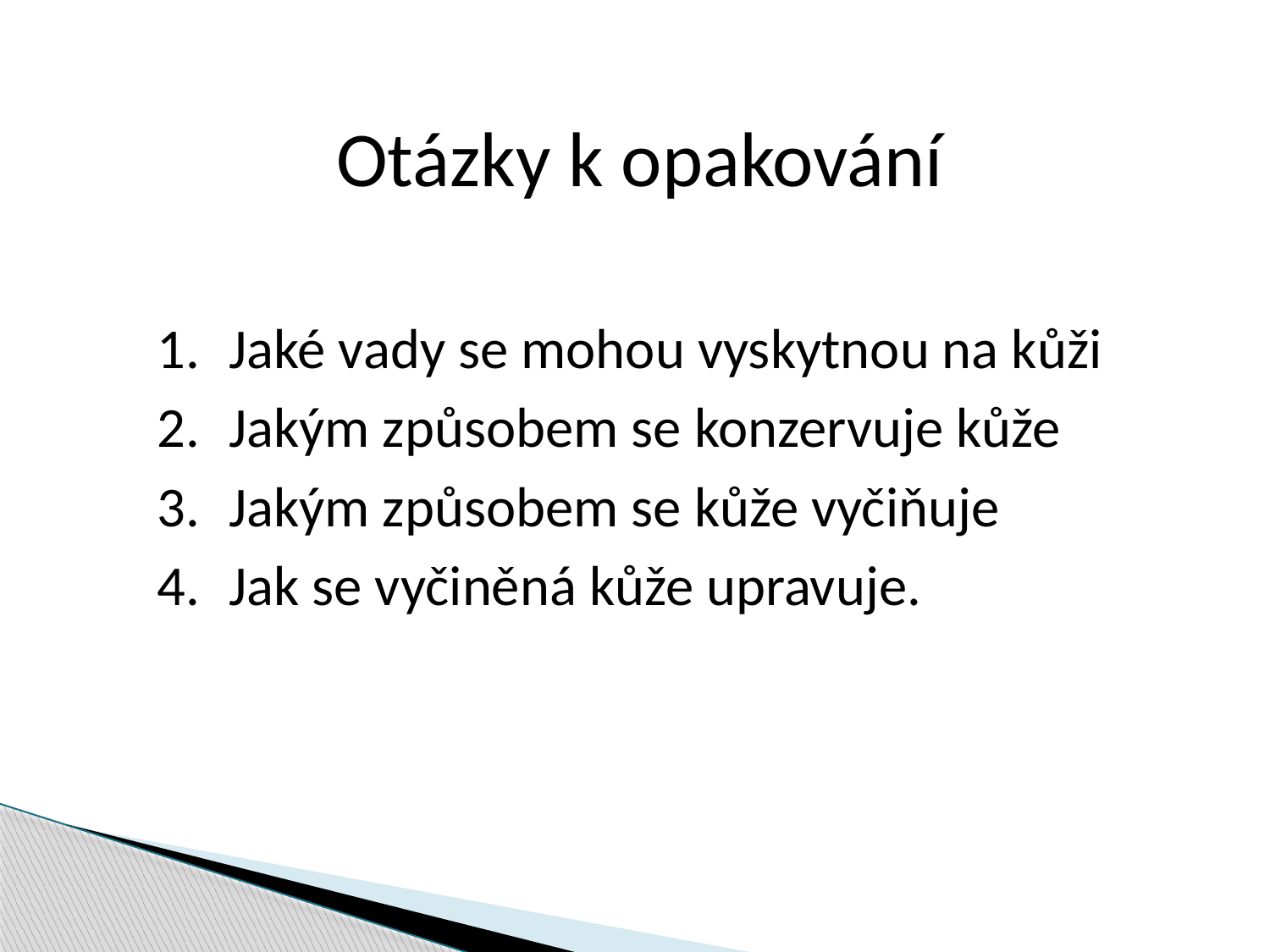

Otázky k opakování
Jaké vady se mohou vyskytnou na kůži
Jakým způsobem se konzervuje kůže
Jakým způsobem se kůže vyčiňuje
Jak se vyčiněná kůže upravuje.